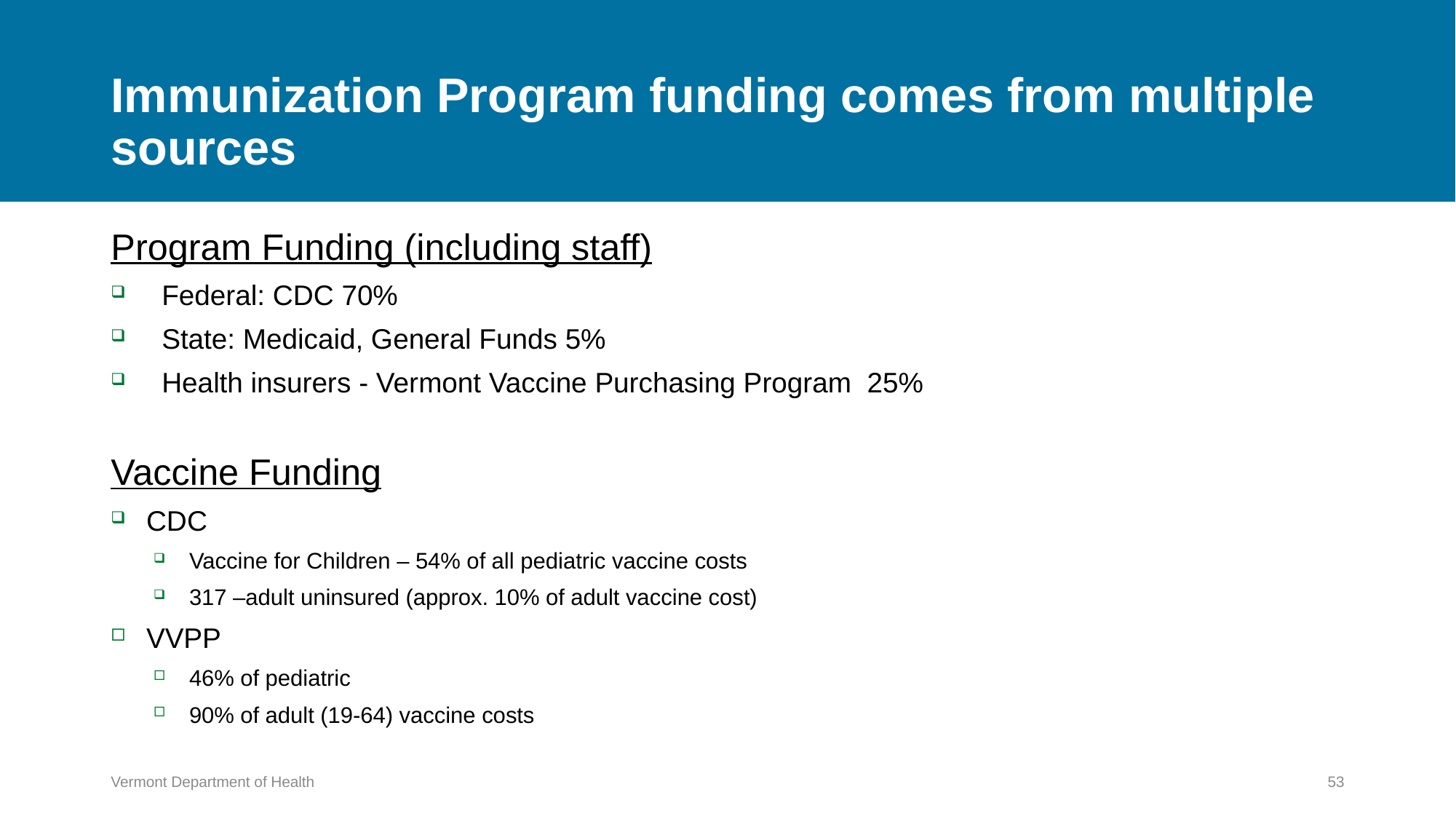

# Immunization Program funding comes from multiple sources
Program Funding (including staff)
Federal: CDC 70%
State: Medicaid, General Funds 5%
Health insurers - Vermont Vaccine Purchasing Program  25%

Vaccine Funding
CDC
Vaccine for Children – 54% of all pediatric vaccine costs
317 –adult uninsured (approx. 10% of adult vaccine cost)
VVPP
46% of pediatric
90% of adult (19-64) vaccine costs

Vermont Department of Health
53